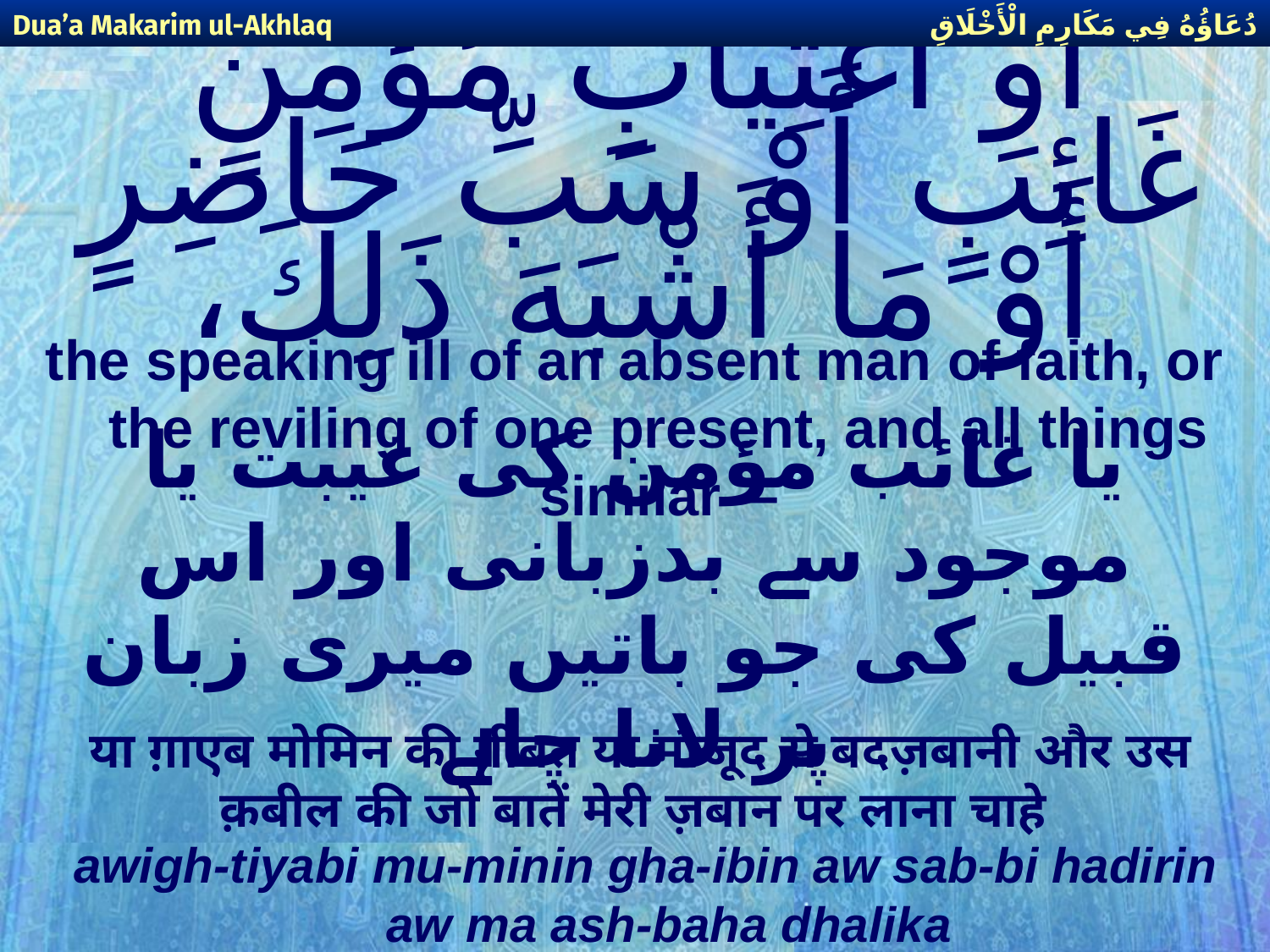

دُعَاؤُهُ فِي مَكَارِمِ الْأَخْلَاقِ
Dua’a Makarim ul-Akhlaq
# أَوِ اغْتِيَابِ مُؤْمِنٍ غَائِبٍ أَوْ سَبِّ حَاضِرٍ أَوْ مَا أَشْبَهَ ذَلِكَ،
the speaking ill of an absent man of faith, or the reviling of one present, and all things similar—
یا غائب مؤمن كی غیبت یا موجود سے بدزبانی اور اس قبیل كی جو باتیں میری زبان پر لانا چاہے
या ग़ाएब मोमिन की ग़ीबत या मौजूद से बदज़बानी और उस क़बील की जो बातें मेरी ज़बान पर लाना चाहे
awigh-tiyabi mu-minin gha-ibin aw sab-bi hadirin aw ma ash-baha dhalika